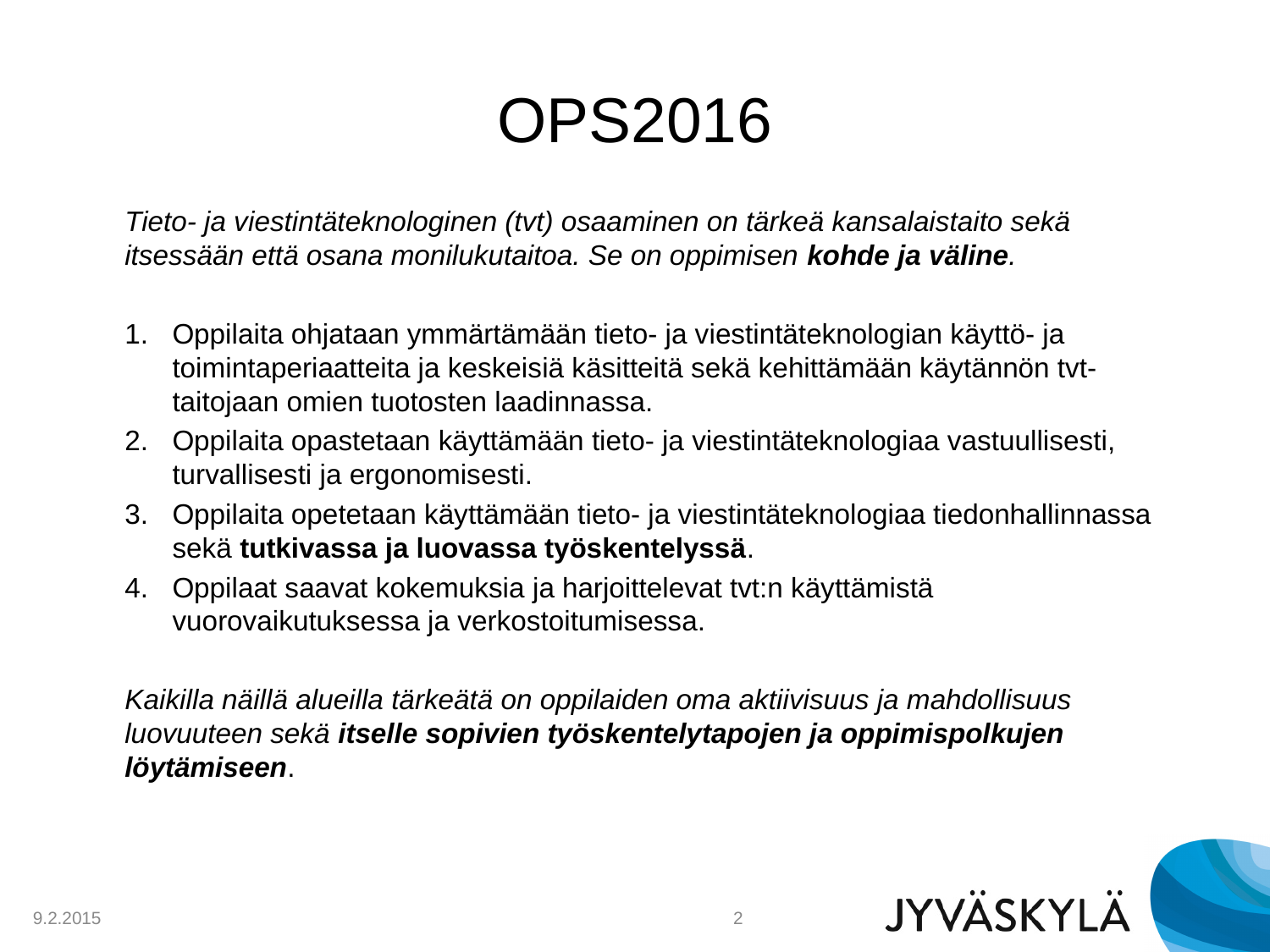

# OPS2016
Tieto- ja viestintäteknologinen (tvt) osaaminen on tärkeä kansalaistaito sekä itsessään että osana monilukutaitoa. Se on oppimisen kohde ja väline.

Oppilaita ohjataan ymmärtämään tieto- ja viestintäteknologian käyttö- ja toimintaperiaatteita ja keskeisiä käsitteitä sekä kehittämään käytännön tvt-taitojaan omien tuotosten laadinnassa.
Oppilaita opastetaan käyttämään tieto- ja viestintäteknologiaa vastuullisesti, turvallisesti ja ergonomisesti.
Oppilaita opetetaan käyttämään tieto- ja viestintäteknologiaa tiedonhallinnassa sekä tutkivassa ja luovassa työskentelyssä.
Oppilaat saavat kokemuksia ja harjoittelevat tvt:n käyttämistä vuorovaikutuksessa ja verkostoitumisessa.

Kaikilla näillä alueilla tärkeätä on oppilaiden oma aktiivisuus ja mahdollisuus luovuuteen sekä itselle sopivien työskentelytapojen ja oppimispolkujen löytämiseen.
9.2.2015

2